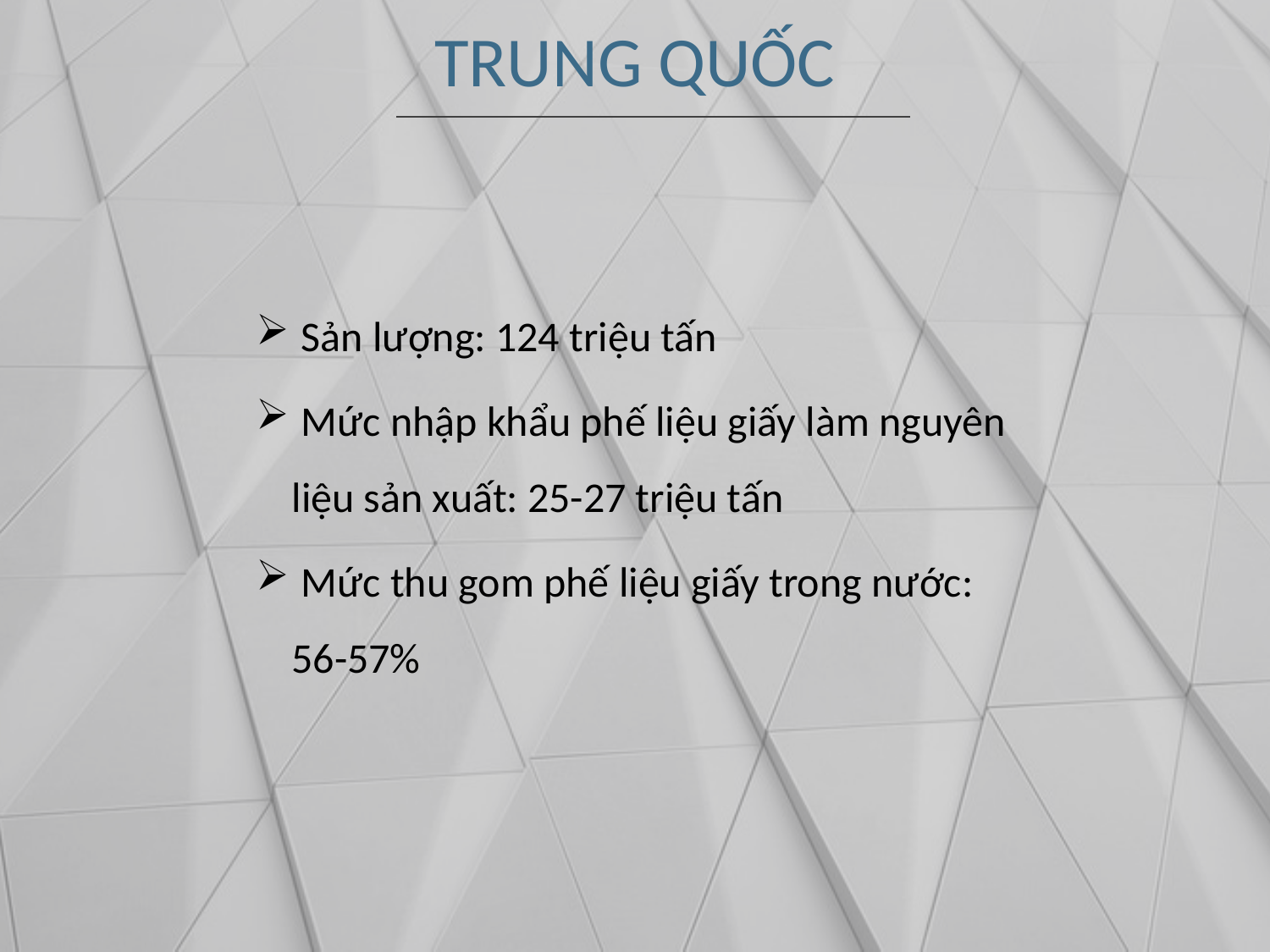

TRUNG QUỐC
 Sản lượng: 124 triệu tấn
 Mức nhập khẩu phế liệu giấy làm nguyên liệu sản xuất: 25-27 triệu tấn
 Mức thu gom phế liệu giấy trong nước: 56-57%